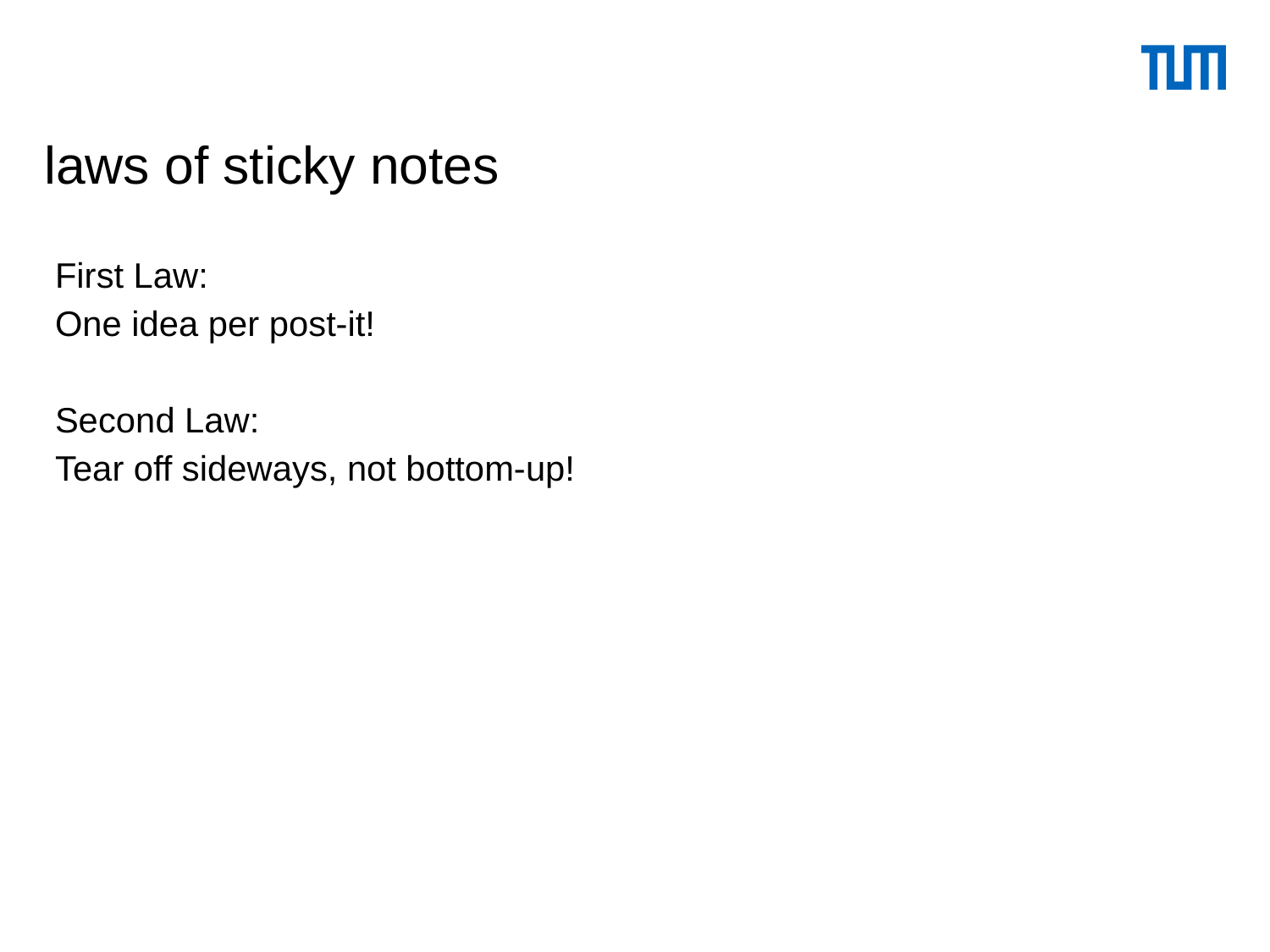

# laws of sticky notes
First Law:
One idea per post-it!

Second Law:
Tear off sideways, not bottom-up!